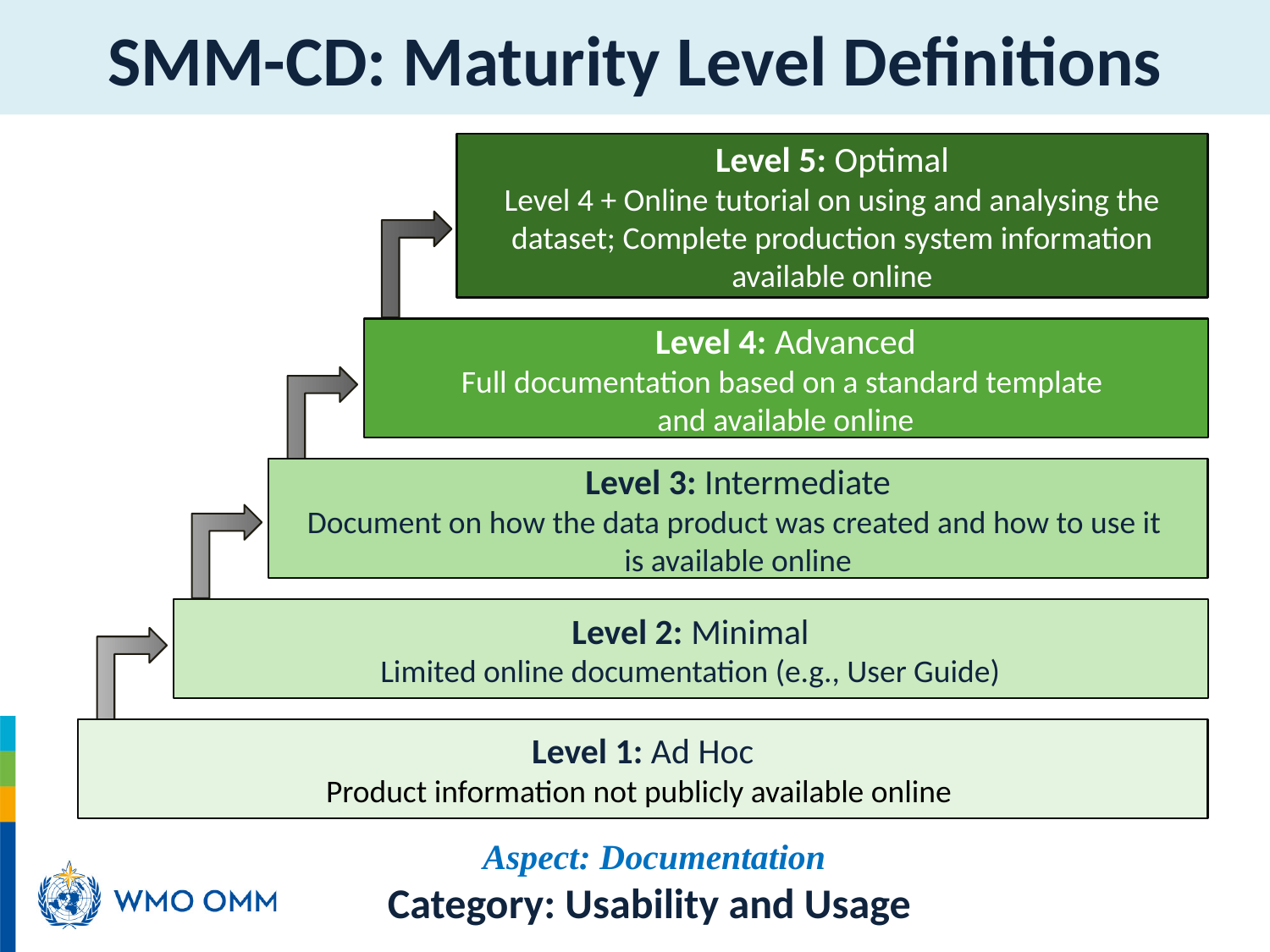

# SMM-CD: Maturity Level Definitions
Level 5: Optimal
Level 4 + Online tutorial on using and analysing the dataset; Complete production system information available online

Level 4: Advanced
Full documentation based on a standard template
and available online

Level 3: Intermediate
Document on how the data product was created and how to use it
is available online

Level 2: Minimal
Limited online documentation (e.g., User Guide)

Level 1: Ad Hoc
Product information not publicly available online
Aspect: Documentation
Category: Usability and Usage